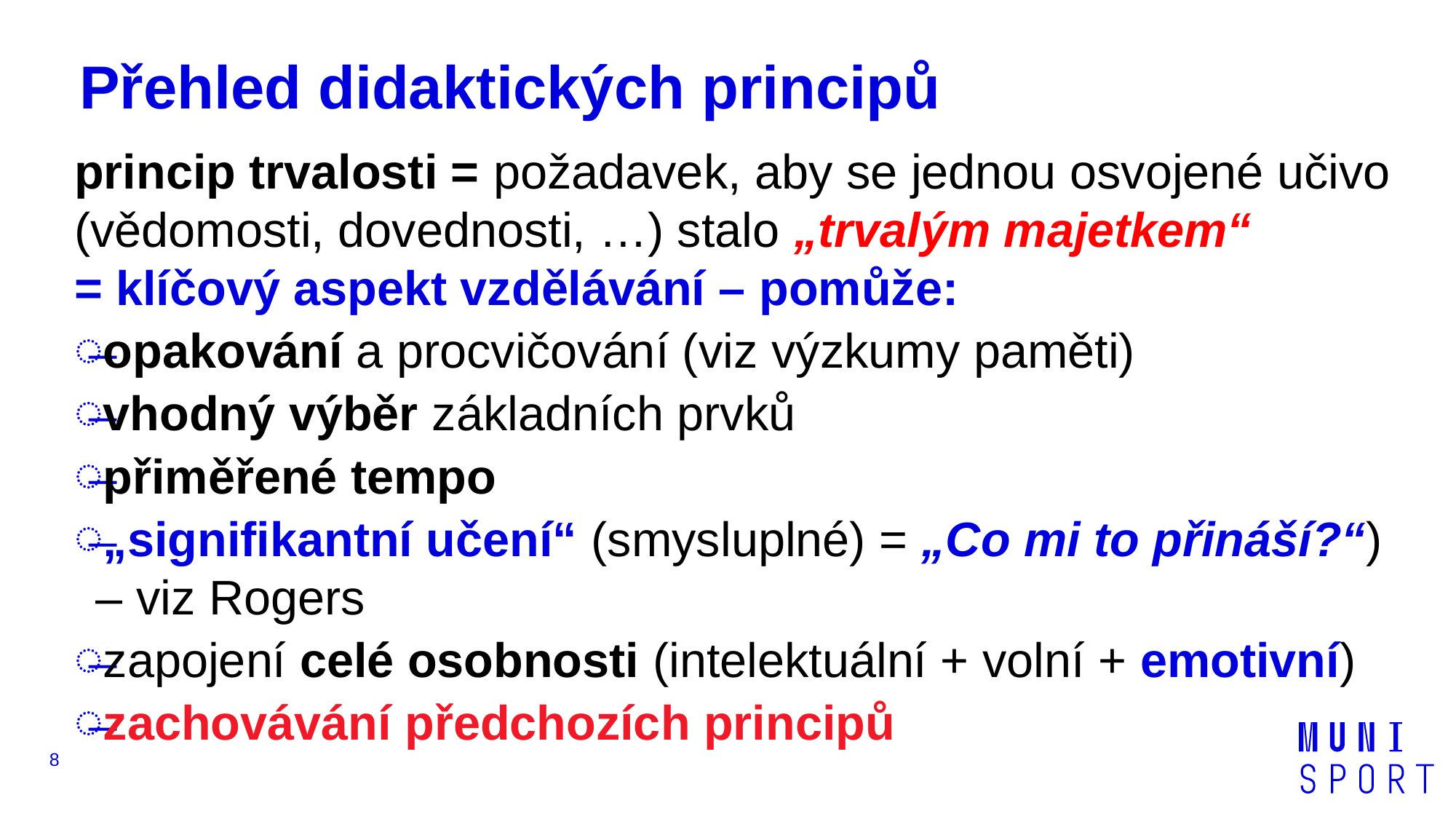

# Přehled didaktických principů
princip trvalosti = požadavek, aby se jednou osvojené učivo (vědomosti, dovednosti, …) stalo „trvalým majetkem“
= klíčový aspekt vzdělávání – pomůže:
opakování a procvičování (viz výzkumy paměti)
vhodný výběr základních prvků
přiměřené tempo
„signifikantní učení“ (smysluplné) = „Co mi to přináší?“) – viz Rogers
zapojení celé osobnosti (intelektuální + volní + emotivní)
zachovávání předchozích principů
8